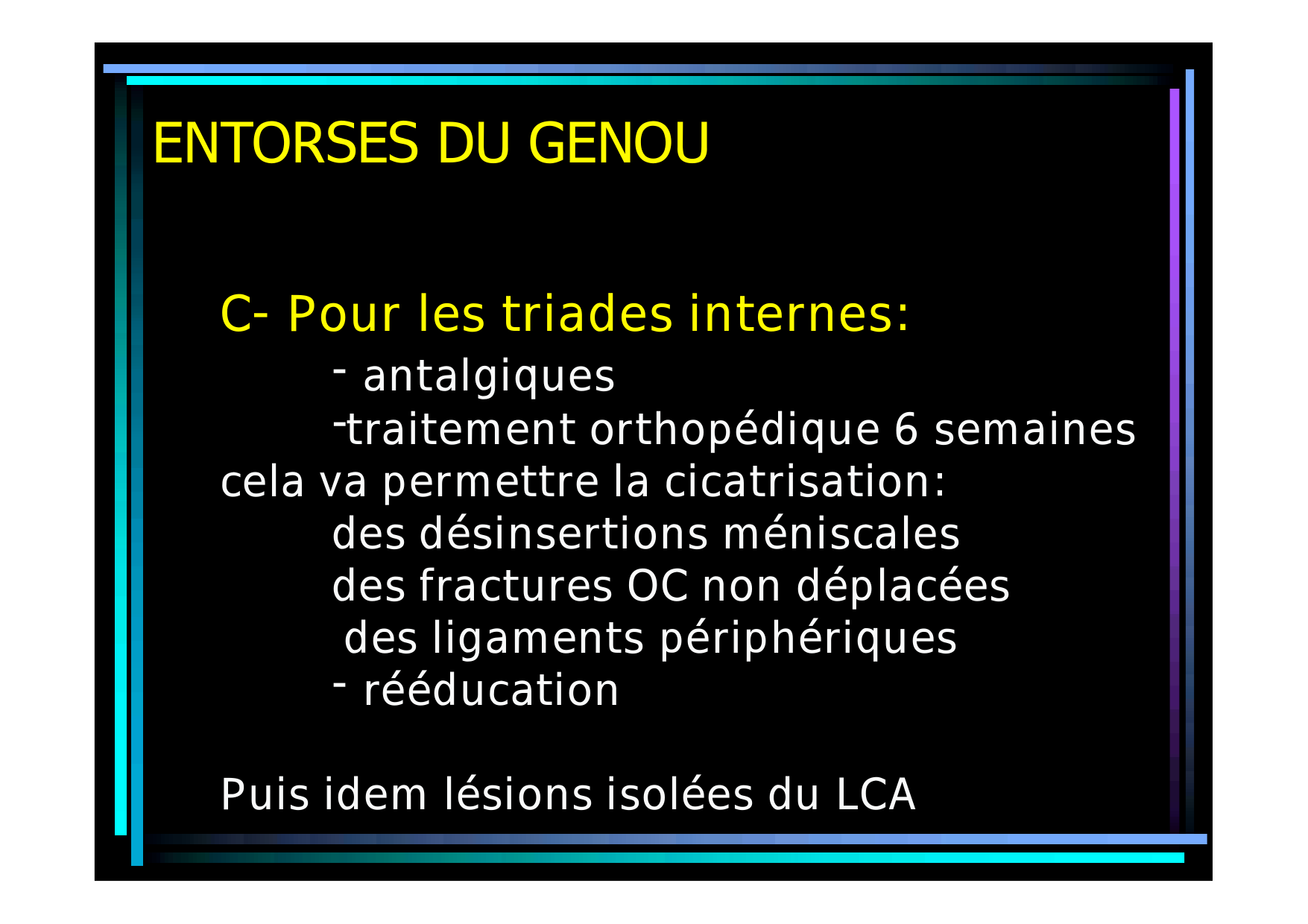

# ENTORSES DU GENOU
C- Pour les triades internes:
antalgiques
traitement orthopédique 6 semaines  cela va permettre la cicatrisation:
des désinsertions méniscales  des fractures OC non déplacées  des ligaments périphériques
rééducation

Puis idem lésions isolées du LCA